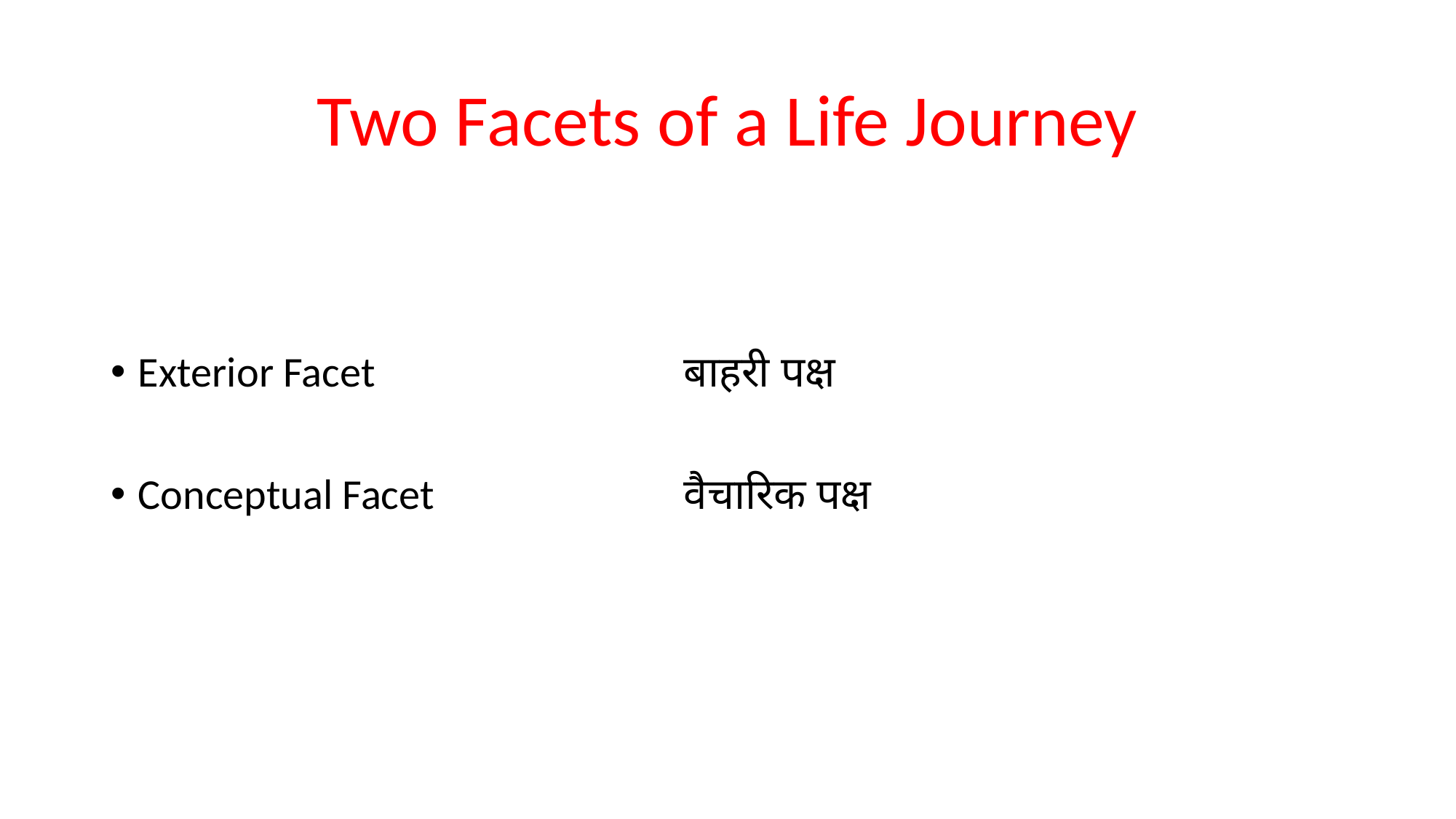

# Two Facets of a Life Journey

Exterior Facet			बाहरी पक्ष

Conceptual Facet			वैचारिक पक्ष